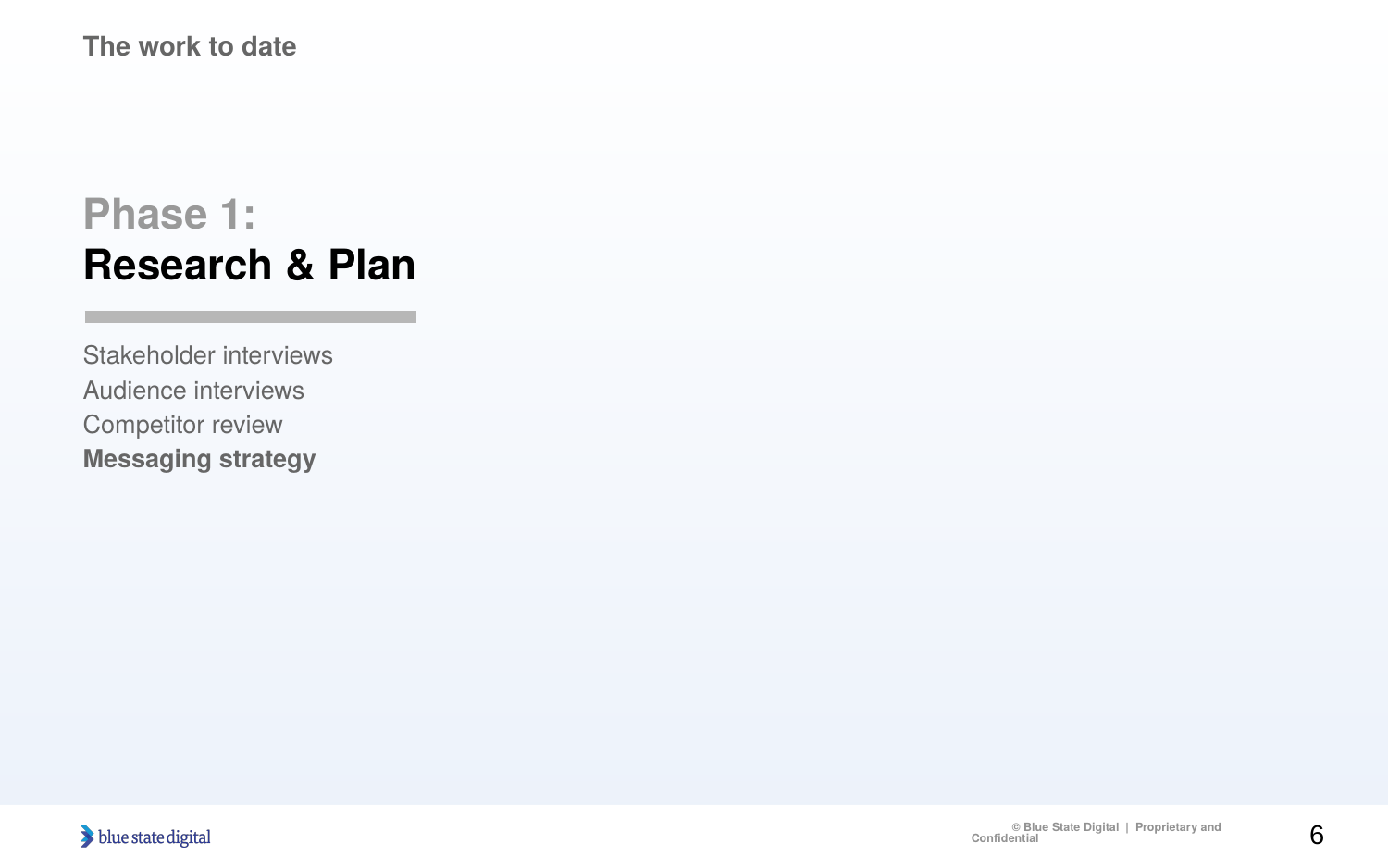

# The work to date
Phase 1:
Research & Plan
Stakeholder interviews
Audience interviews
Competitor review
Messaging strategy

6